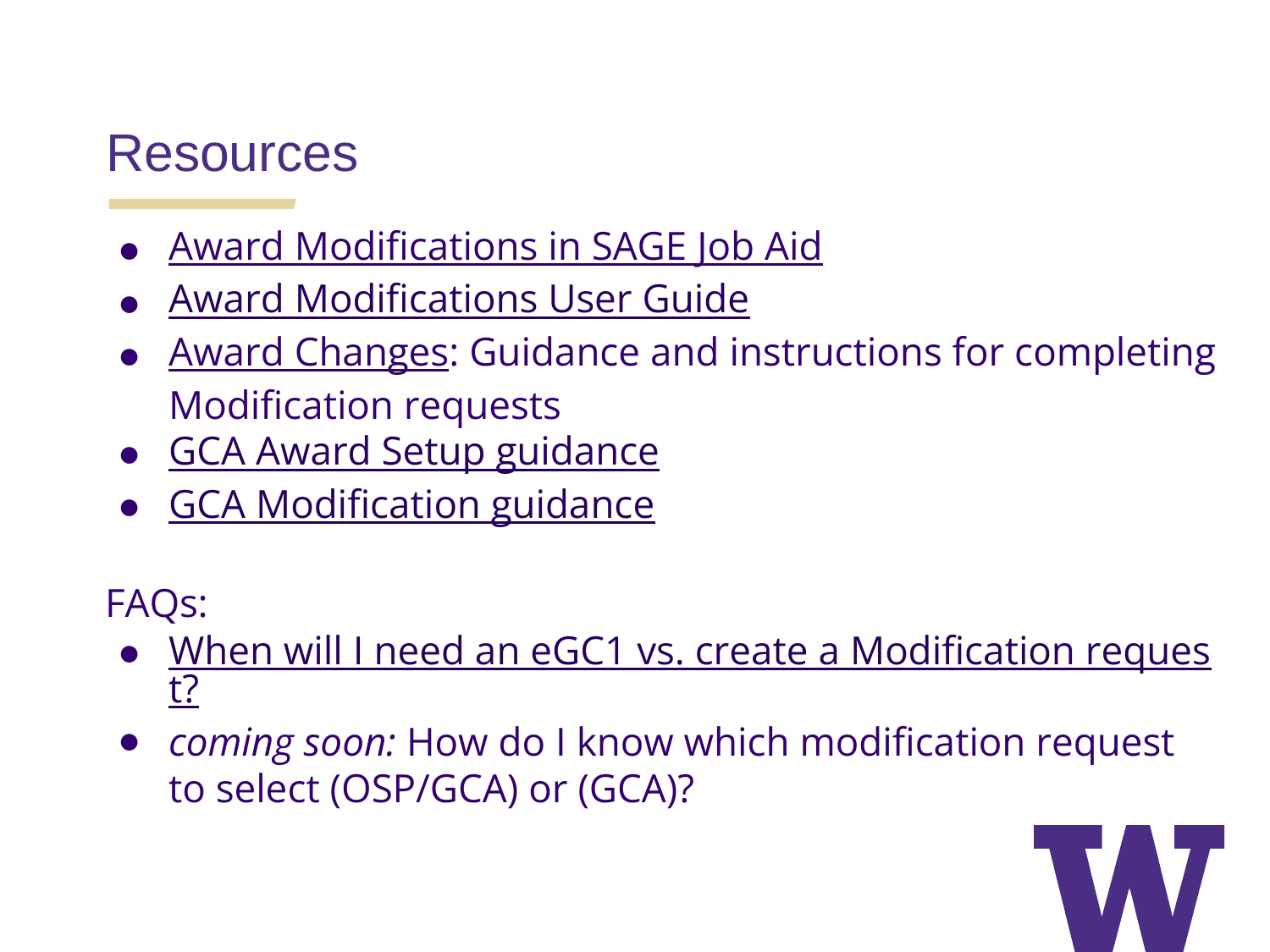

Resources
Award Modifications in SAGE Job Aid
Award Modifications User Guide
Award Changes: Guidance and instructions for completing Modification requests
GCA Award Setup guidance
GCA Modification guidance

FAQs:
When will I need an eGC1 vs. create a Modification request?
coming soon: How do I know which modification request to select (OSP/GCA) or (GCA)?